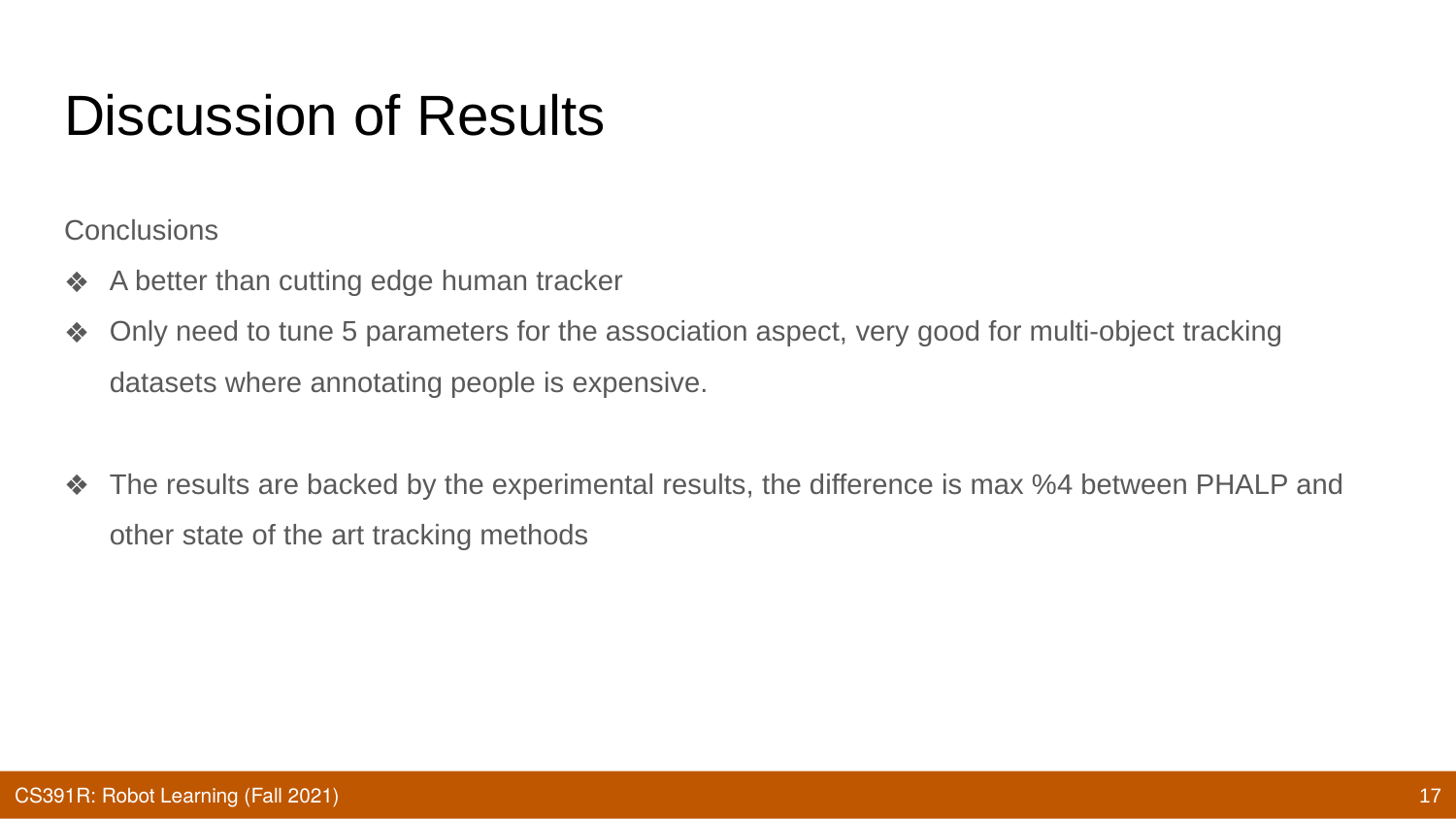

# Discussion of Results
Conclusions
A better than cutting edge human tracker
Only need to tune 5 parameters for the association aspect, very good for multi-object tracking datasets where annotating people is expensive.

The results are backed by the experimental results, the difference is max %4 between PHALP and other state of the art tracking methods
17